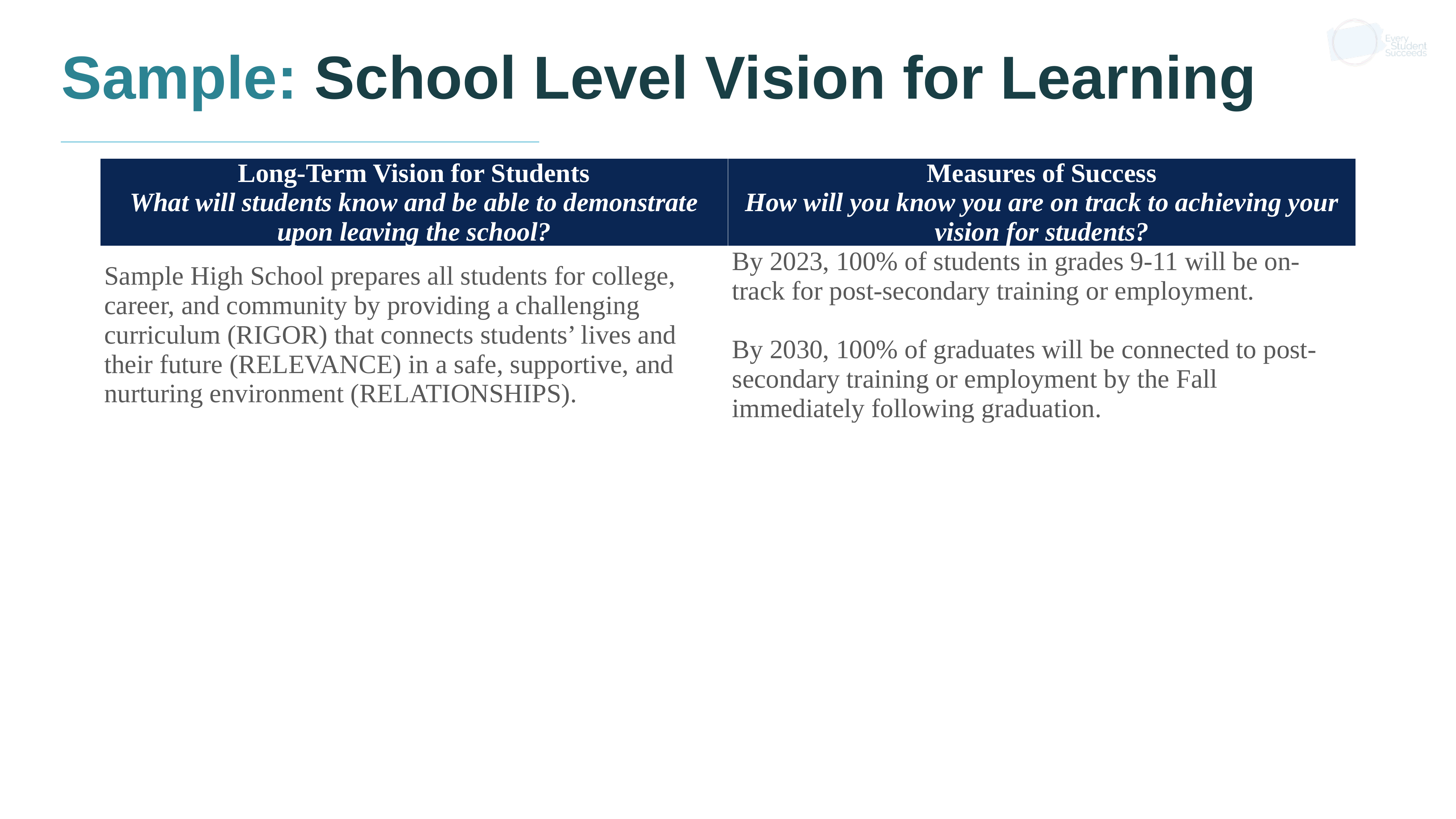

# Sample: School Level Vision for Learning
| Long-Term Vision for Students What will students know and be able to demonstrate upon leaving the school? | Measures of Success How will you know you are on track to achieving your vision for students? |
| --- | --- |
| Sample High School prepares all students for college, career, and community by providing a challenging curriculum (RIGOR) that connects students’ lives and their future (RELEVANCE) in a safe, supportive, and nurturing environment (RELATIONSHIPS). | By 2023, 100% of students in grades 9-11 will be on-track for post-secondary training or employment. By 2030, 100% of graduates will be connected to post-secondary training or employment by the Fall immediately following graduation. |